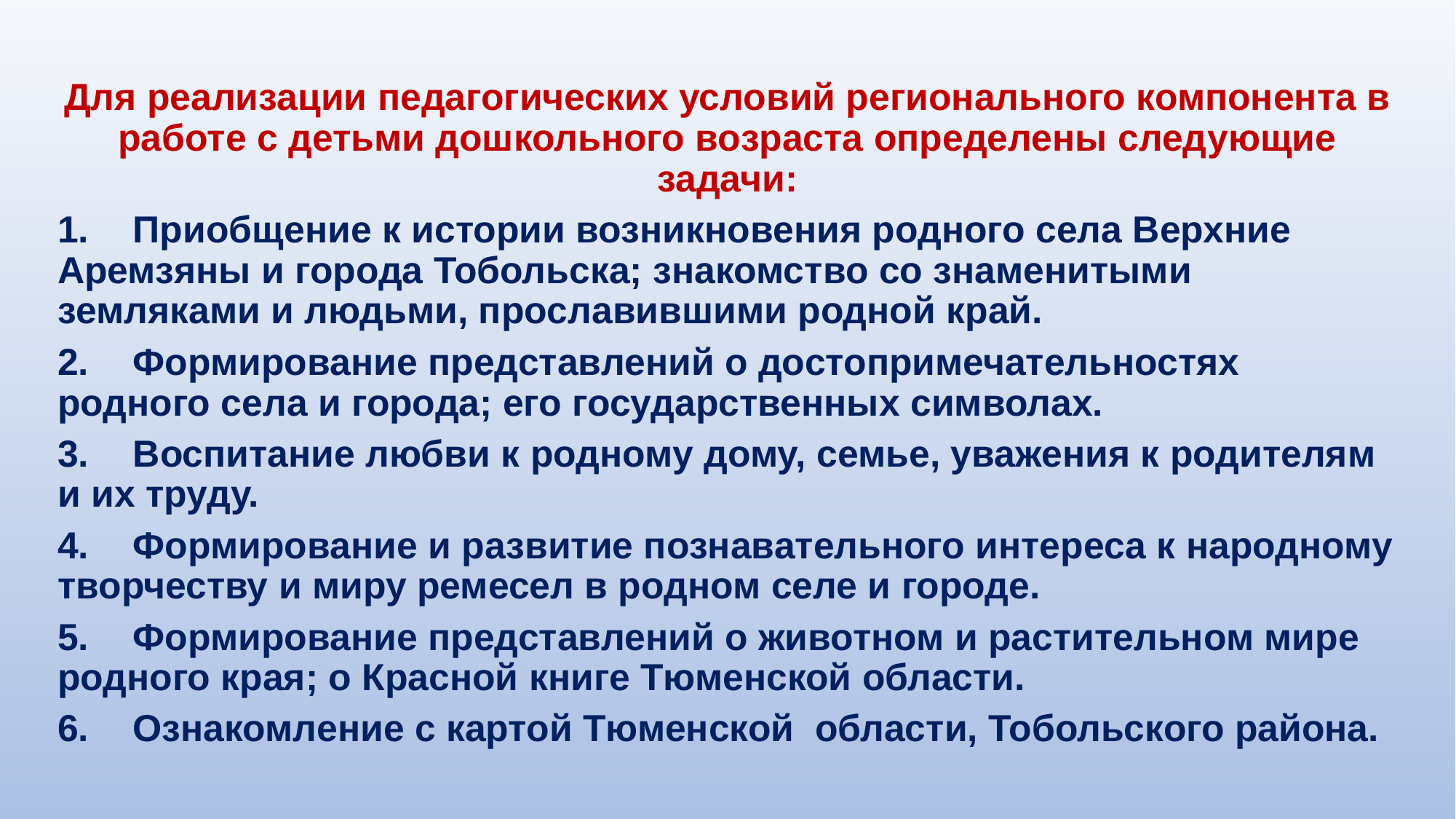

Для реализации педагогических условий регионального компонента в работе с детьми дошкольного возраста определены следующие задачи:
1.	Приобщение к истории возникновения родного села Верхние Аремзяны и города Тобольска; знакомство со знаменитыми земляками и людьми, прославившими родной край.
2.	Формирование представлений о достопримечательностях родного села и города; его государственных символах.
3.	Воспитание любви к родному дому, семье, уважения к родителям и их труду.
4.	Формирование и развитие познавательного интереса к народному творчеству и миру ремесел в родном селе и городе.
5.	Формирование представлений о животном и растительном мире родного края; о Красной книге Тюменской области.
6.	Ознакомление с картой Тюменской  области, Тобольского района.